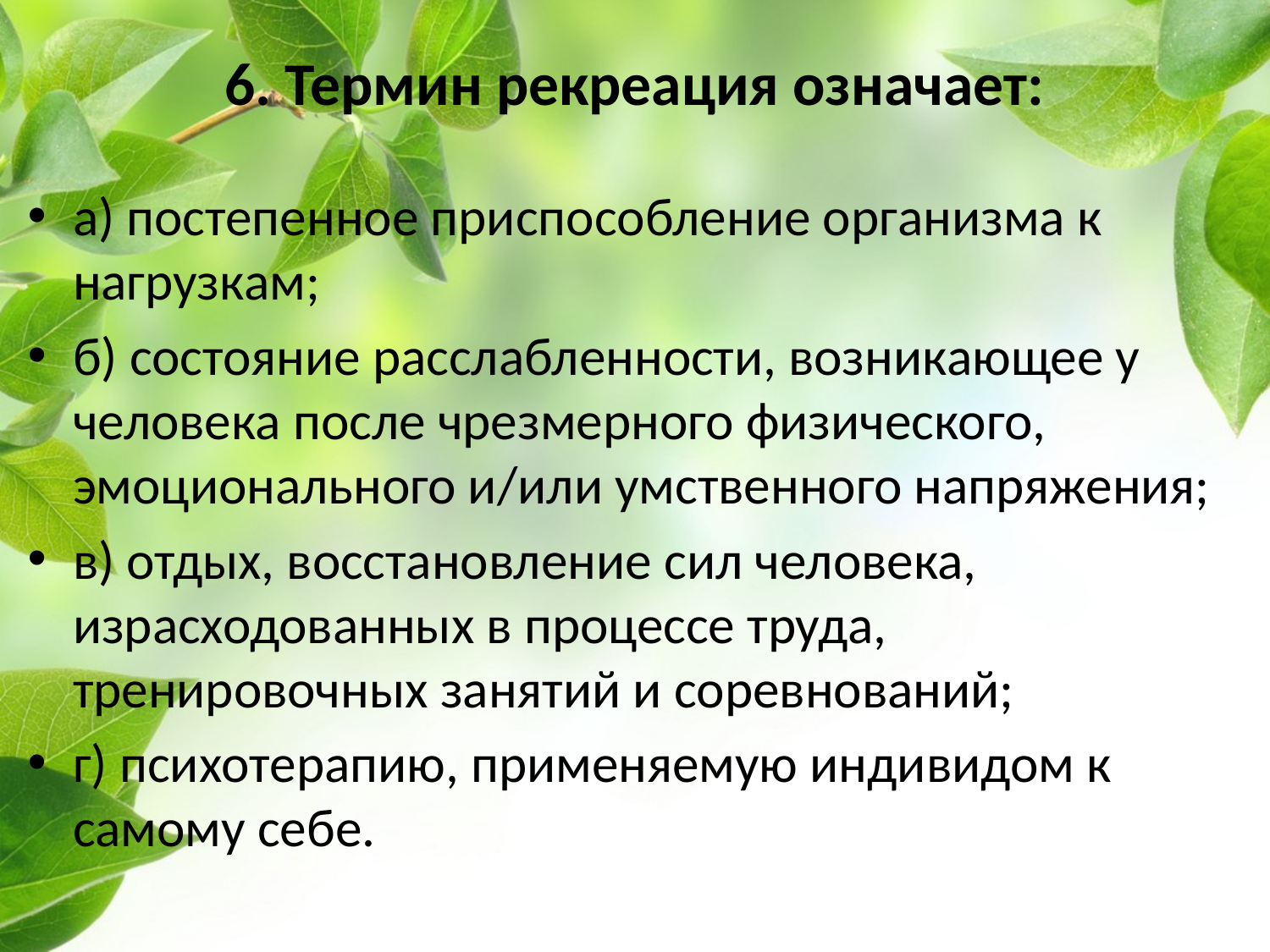

# 6. Термин рекреация означает:
а) постепенное приспособление организма к нагрузкам;
б) состояние расслабленности, возникающее у человека после чрезмерного физического, эмоционального и/или умственного напряжения;
в) отдых, восстановление сил человека, израсходованных в процессе труда, тренировочных занятий и соревнований;
г) психотерапию, применяемую индивидом к самому себе.